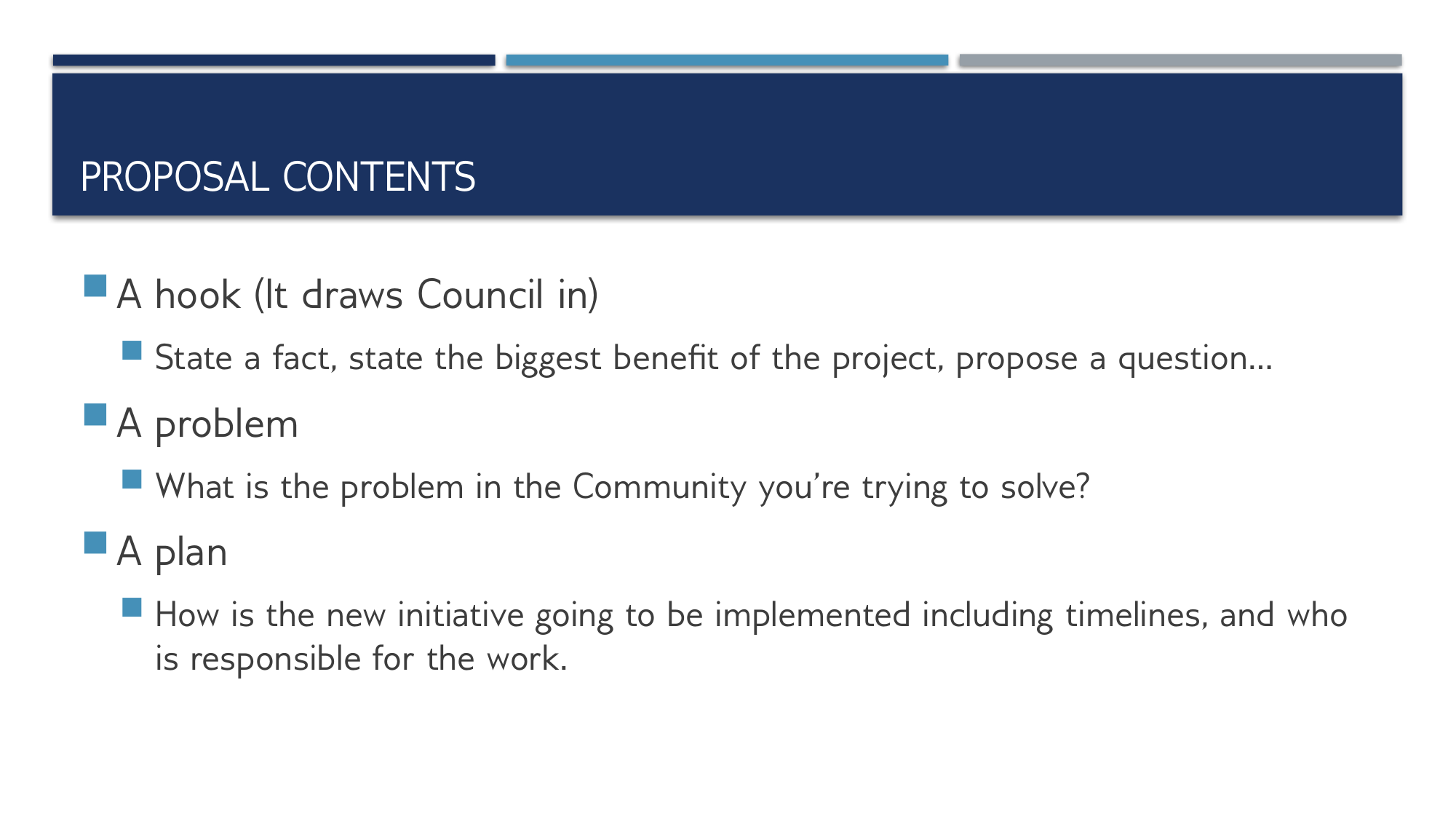

# Proposal contents
A hook (It draws Council in)
State a fact, state the biggest benefit of the project, propose a question…
A problem
What is the problem in the Community you’re trying to solve?
A plan
How is the new initiative going to be implemented including timelines, and who is responsible for the work.